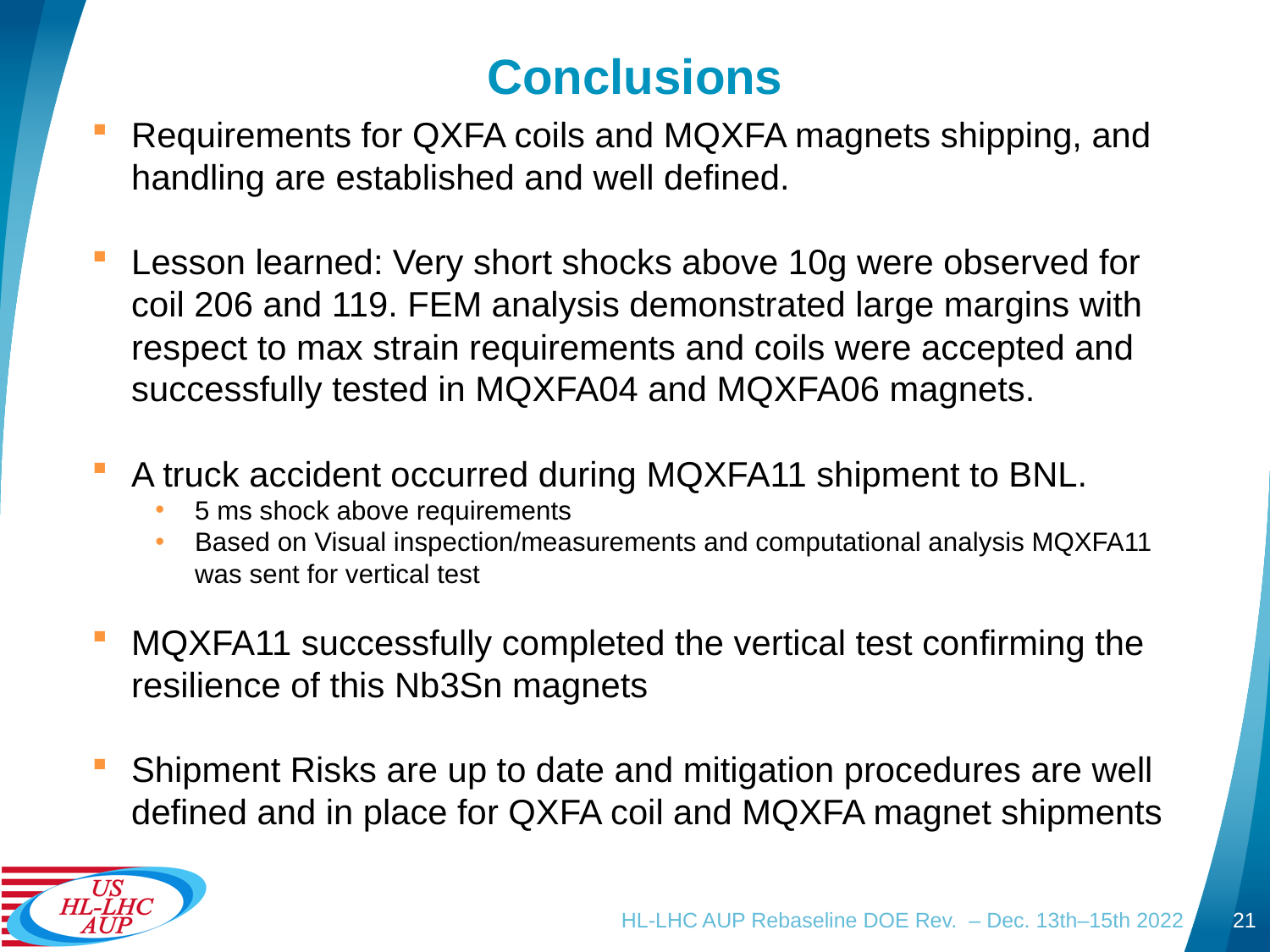

# Conclusions
Requirements for QXFA coils and MQXFA magnets shipping, and handling are established and well defined.

Lesson learned: Very short shocks above 10g were observed for coil 206 and 119. FEM analysis demonstrated large margins with respect to max strain requirements and coils were accepted and successfully tested in MQXFA04 and MQXFA06 magnets.

A truck accident occurred during MQXFA11 shipment to BNL.
5 ms shock above requirements
Based on Visual inspection/measurements and computational analysis MQXFA11 was sent for vertical test

MQXFA11 successfully completed the vertical test confirming the resilience of this Nb3Sn magnets

Shipment Risks are up to date and mitigation procedures are well defined and in place for QXFA coil and MQXFA magnet shipments
HL-LHC AUP Rebaseline DOE Rev.  – Dec. 13th–15th 2022
21